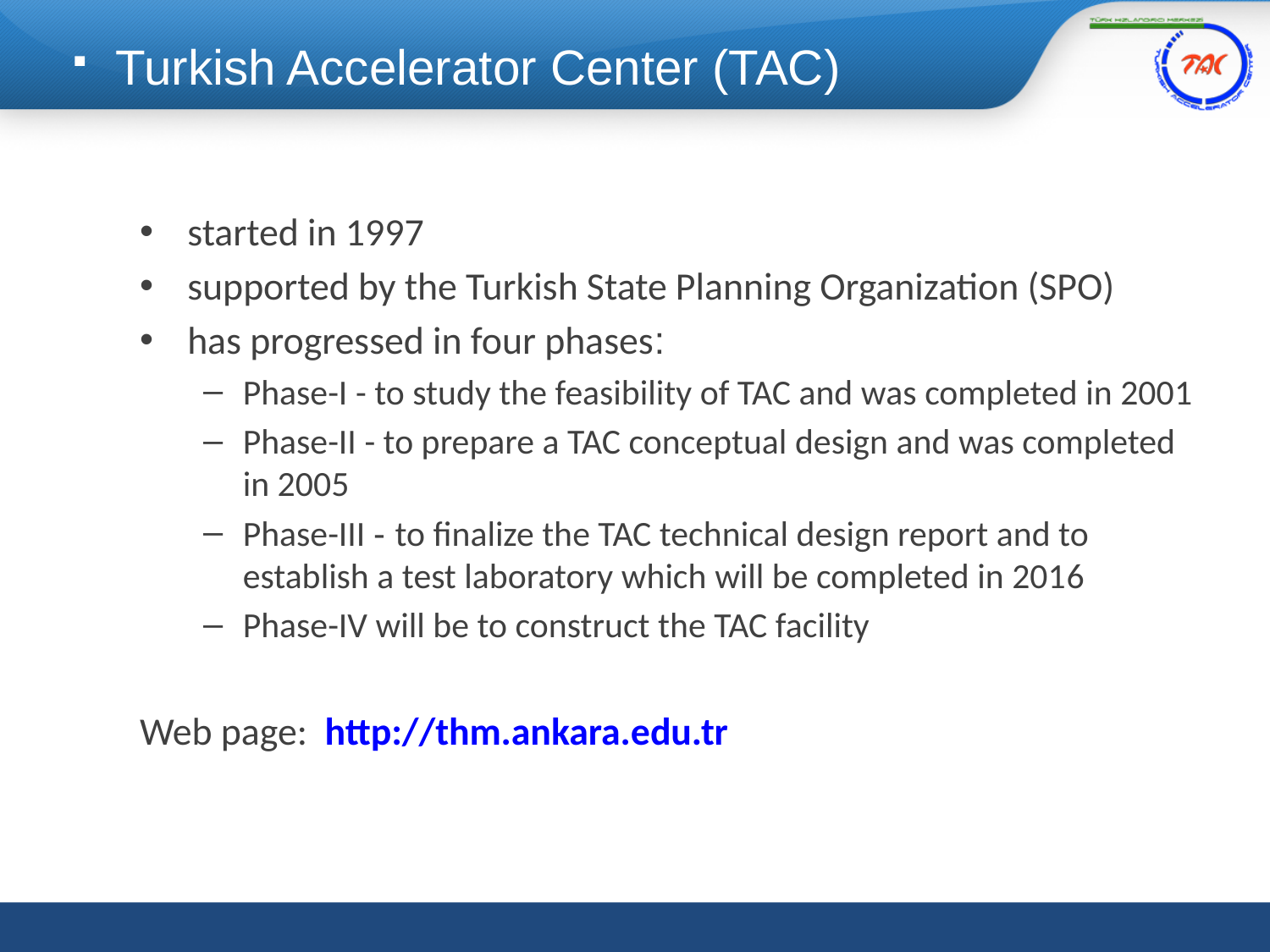

Turkish Accelerator Center (TAC)
started in 1997
supported by the Turkish State Planning Organization (SPO)
has progressed in four phases:
Phase-I - to study the feasibility of TAC and was completed in 2001
Phase-II - to prepare a TAC conceptual design and was completed in 2005
Phase-III - to finalize the TAC technical design report and to establish a test laboratory which will be completed in 2016
Phase-IV will be to construct the TAC facility

Web page:  http://thm.ankara.edu.tr